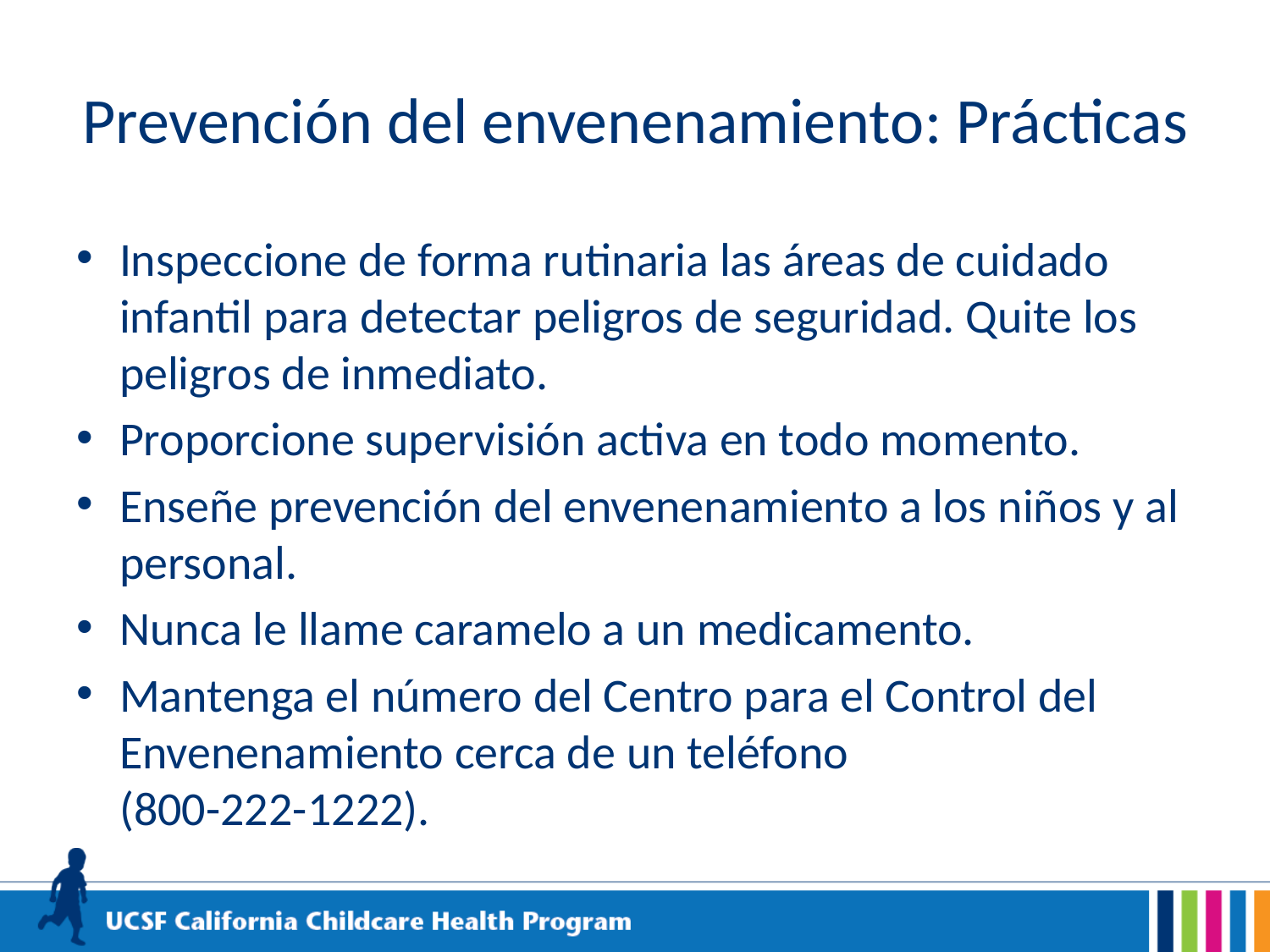

# Prevención del envenenamiento: Prácticas
Inspeccione de forma rutinaria las áreas de cuidado infantil para detectar peligros de seguridad. Quite los peligros de inmediato.
Proporcione supervisión activa en todo momento.
Enseñe prevención del envenenamiento a los niños y al personal.
Nunca le llame caramelo a un medicamento.
Mantenga el número del Centro para el Control del Envenenamiento cerca de un teléfono
(800-222-1222).